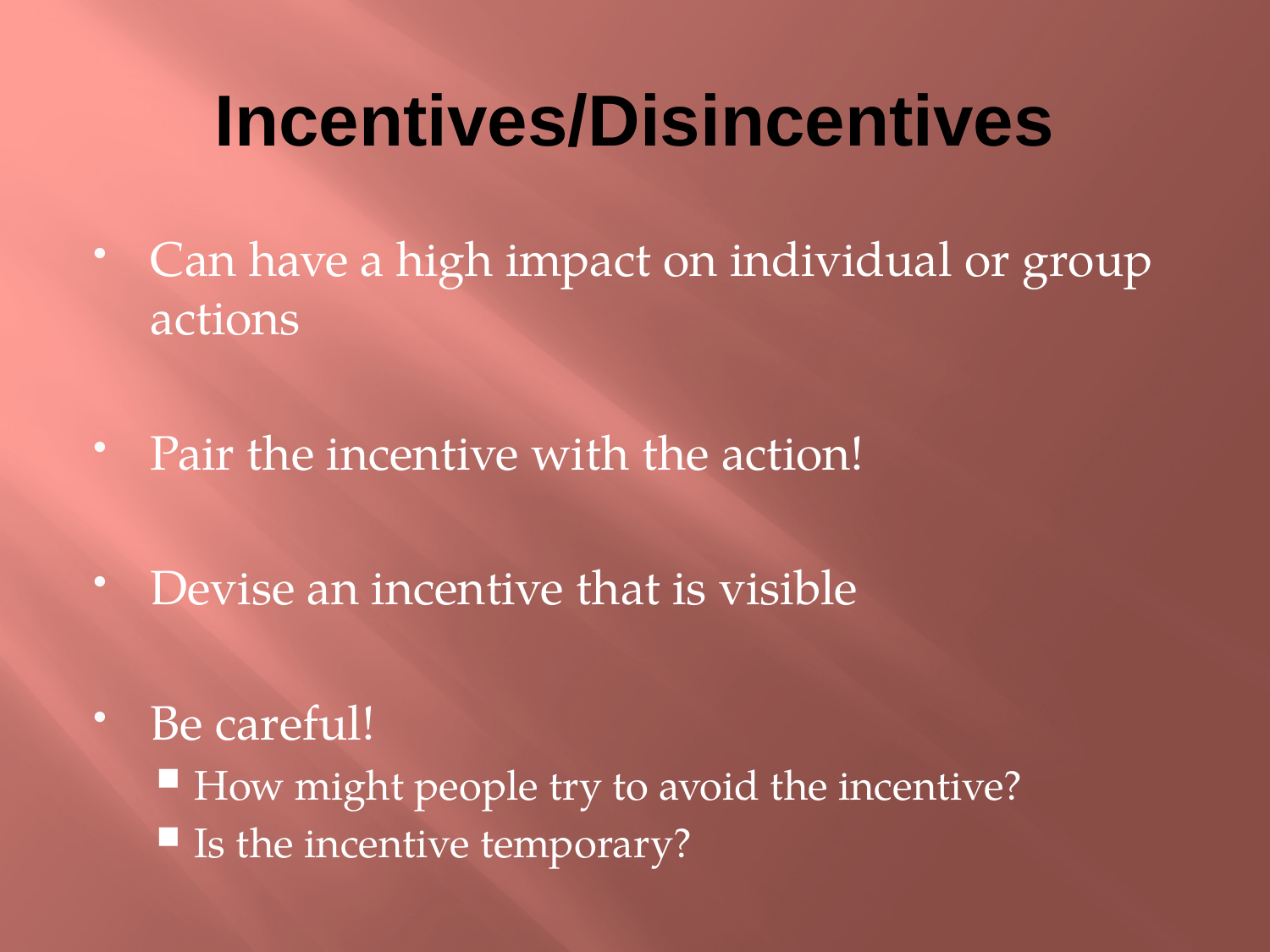

# Incentives/Disincentives
Can have a high impact on individual or group actions

Pair the incentive with the action!

Devise an incentive that is visible

Be careful!
How might people try to avoid the incentive?
Is the incentive temporary?